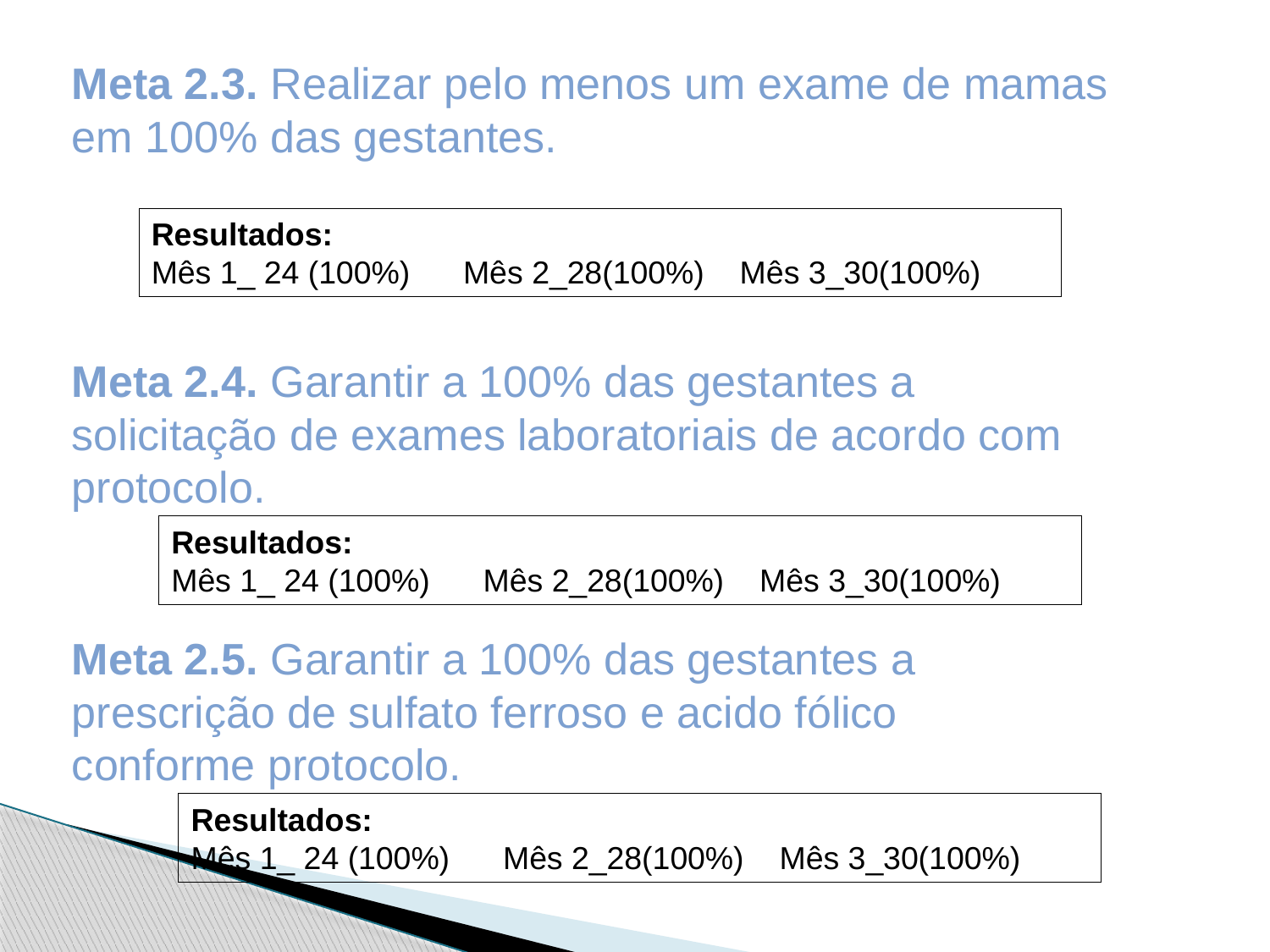

Meta 2.3. Realizar pelo menos um exame de mamas em 100% das gestantes.

Resultados:
Mês 1_ 24 (100%)      Mês 2_28(100%)    Mês 3_30(100%)
Meta 2.4. Garantir a 100% das gestantes a solicitação de exames laboratoriais de acordo com protocolo.
Resultados:
Mês 1_ 24 (100%)      Mês 2_28(100%)    Mês 3_30(100%)
Meta 2.5. Garantir a 100% das gestantes a prescrição de sulfato ferroso e acido fólico conforme protocolo.
Resultados:
Mês 1_ 24 (100%)      Mês 2_28(100%)    Mês 3_30(100%)